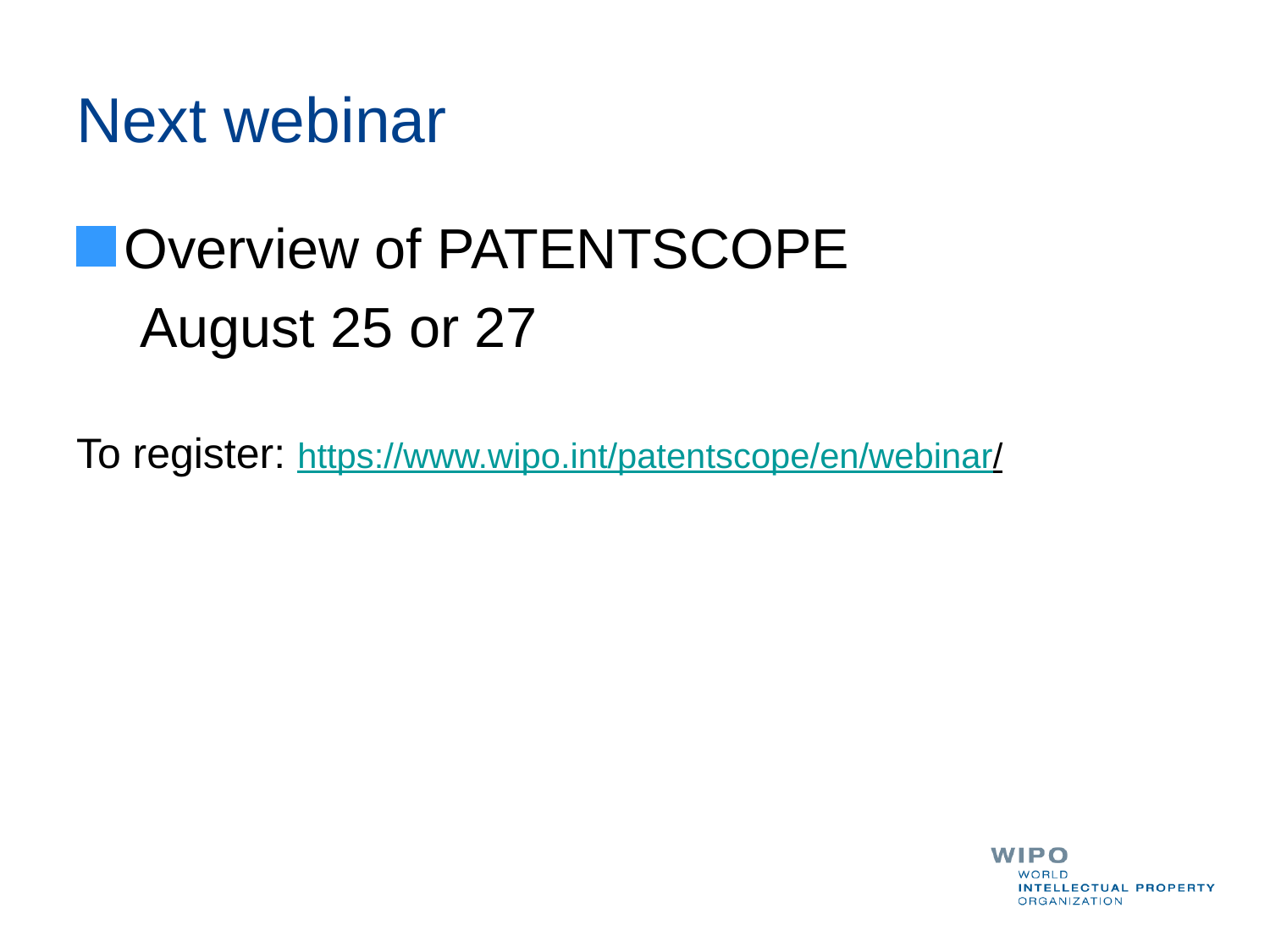

# Next webinar

Overview of PATENTSCOPE
August 25 or 27

To register: https://www.wipo.int/patentscope/en/webinar/